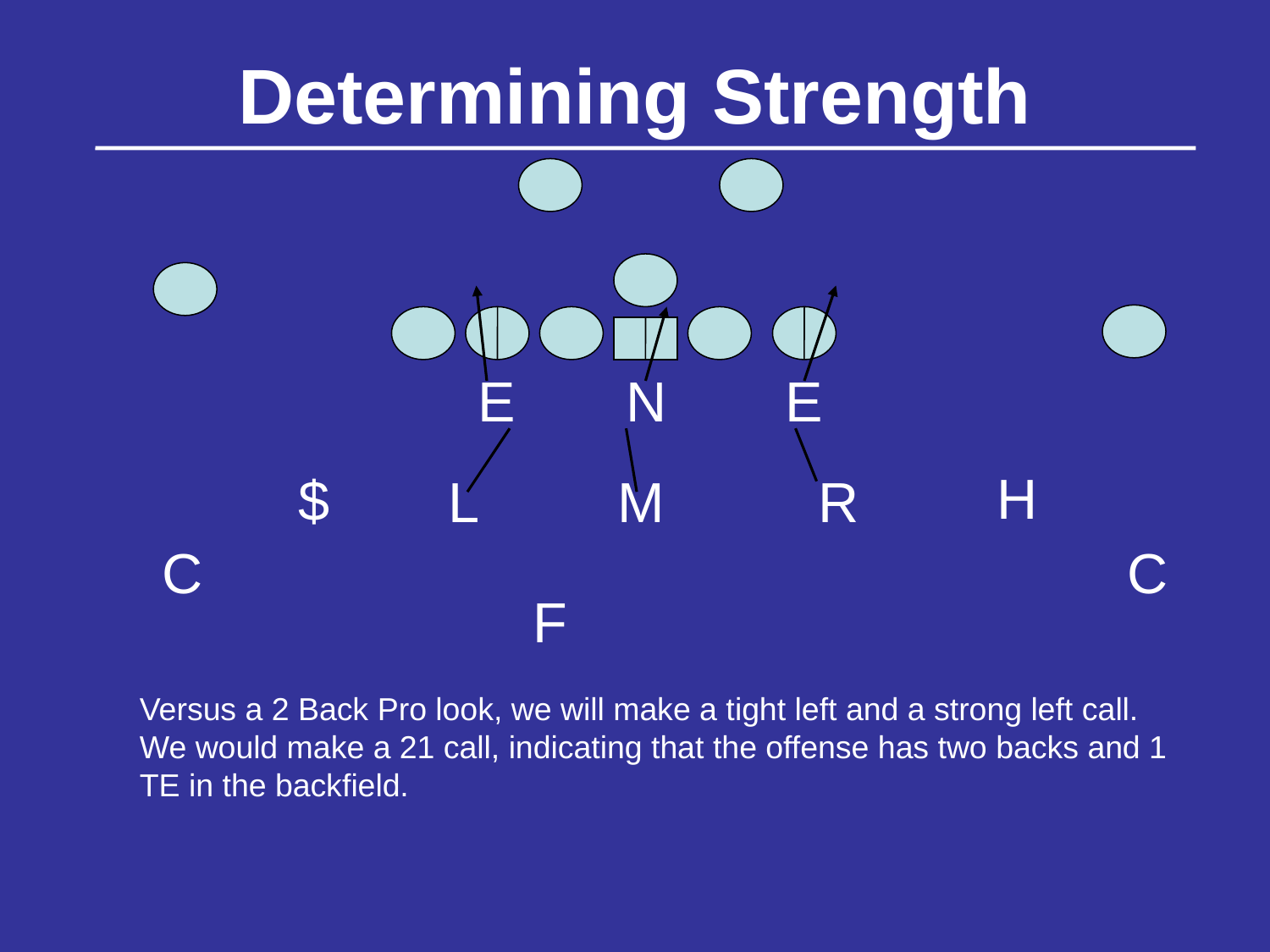

# Determining Strength

E
N
E

H
$
L
M
R
C
C
F

Versus a 2 Back Pro look, we will make a tight left and a strong left call.  We would make a 21 call, indicating that the offense has two backs and 1 TE in the backfield.